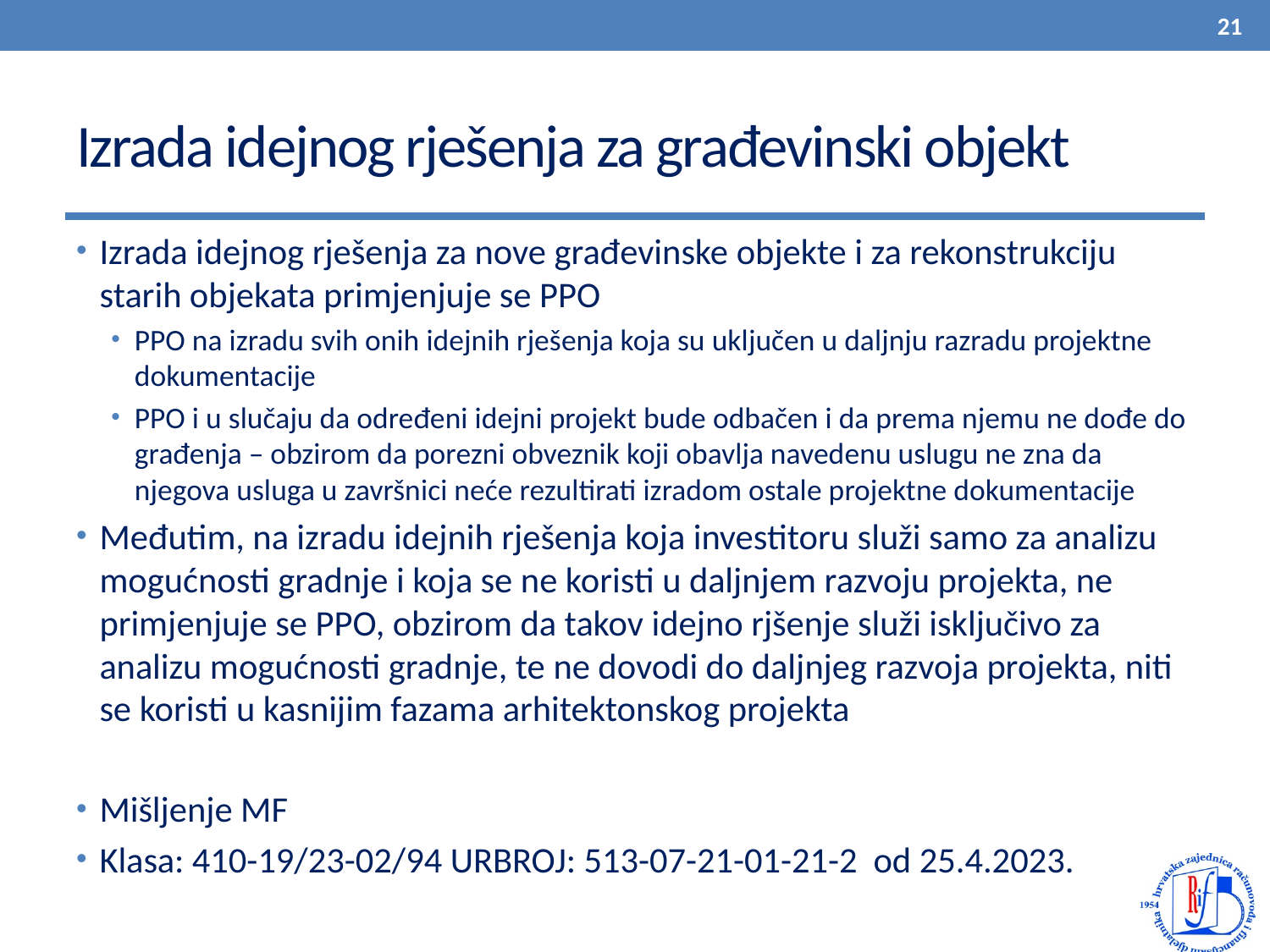

21
# Izrada idejnog rješenja za građevinski objekt
Izrada idejnog rješenja za nove građevinske objekte i za rekonstrukciju starih objekata primjenjuje se PPO
PPO na izradu svih onih idejnih rješenja koja su uključen u daljnju razradu projektne dokumentacije
PPO i u slučaju da određeni idejni projekt bude odbačen i da prema njemu ne dođe do građenja – obzirom da porezni obveznik koji obavlja navedenu uslugu ne zna da njegova usluga u završnici neće rezultirati izradom ostale projektne dokumentacije
Međutim, na izradu idejnih rješenja koja investitoru služi samo za analizu mogućnosti gradnje i koja se ne koristi u daljnjem razvoju projekta, ne primjenjuje se PPO, obzirom da takov idejno rjšenje služi isključivo za analizu mogućnosti gradnje, te ne dovodi do daljnjeg razvoja projekta, niti se koristi u kasnijim fazama arhitektonskog projekta

Mišljenje MF
Klasa: 410-19/23-02/94 URBROJ: 513-07-21-01-21-2  od 25.4.2023.